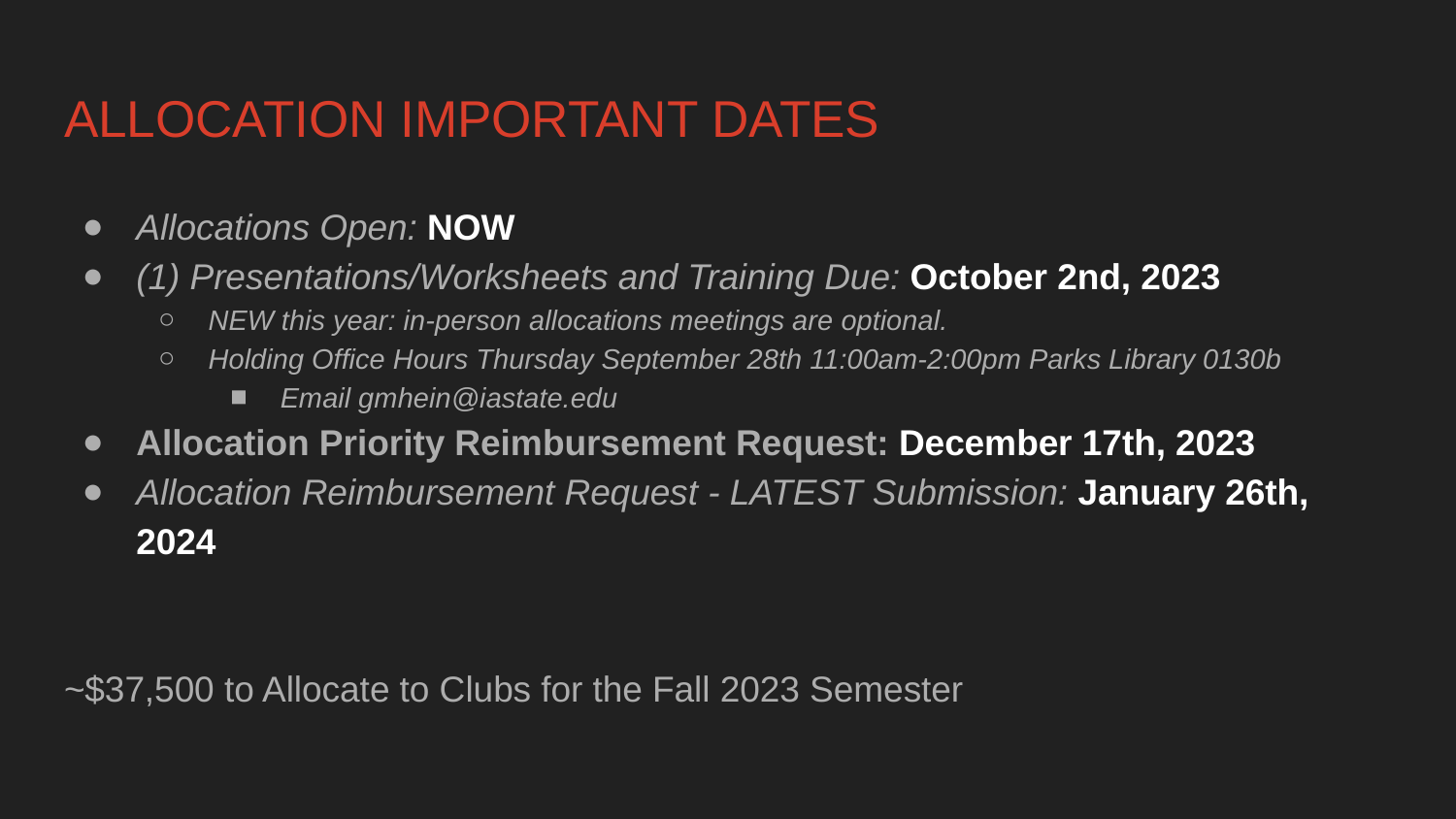

# ALLOCATION IMPORTANT DATES
Allocations Open: NOW
(1) Presentations/Worksheets and Training Due: October 2nd, 2023
NEW this year: in-person allocations meetings are optional.
Holding Office Hours Thursday September 28th 11:00am-2:00pm Parks Library 0130b
Email gmhein@iastate.edu
Allocation Priority Reimbursement Request: December 17th, 2023
Allocation Reimbursement Request - LATEST Submission: January 26th, 2024

~$37,500 to Allocate to Clubs for the Fall 2023 Semester